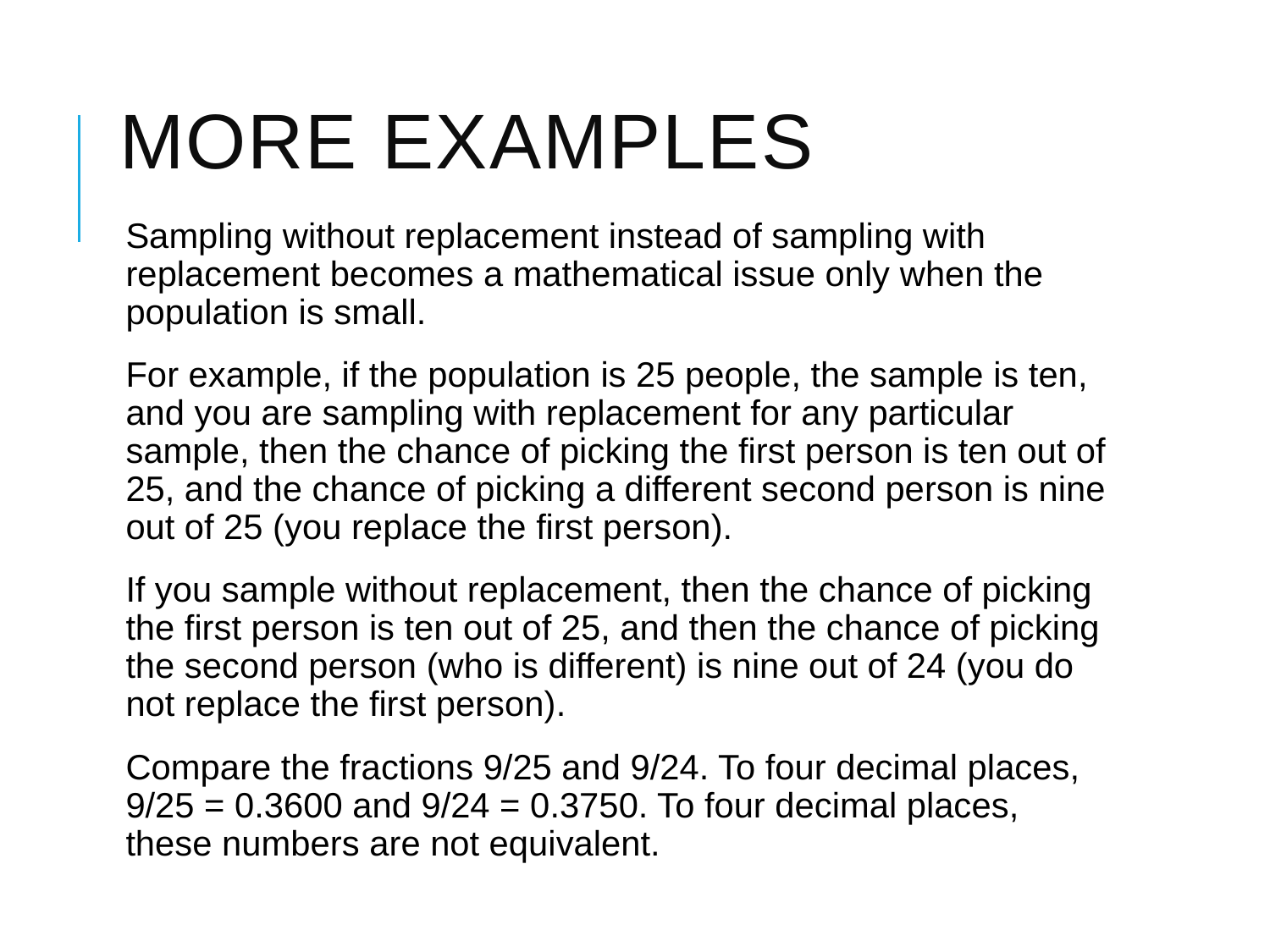

# More examples
Sampling without replacement instead of sampling with replacement becomes a mathematical issue only when the population is small.
For example, if the population is 25 people, the sample is ten, and you are sampling with replacement for any particular sample, then the chance of picking the first person is ten out of 25, and the chance of picking a different second person is nine out of 25 (you replace the first person).
If you sample without replacement, then the chance of picking the first person is ten out of 25, and then the chance of picking the second person (who is different) is nine out of 24 (you do not replace the first person).
Compare the fractions 9/25 and 9/24. To four decimal places, 9/25 = 0.3600 and 9/24 = 0.3750. To four decimal places, these numbers are not equivalent.